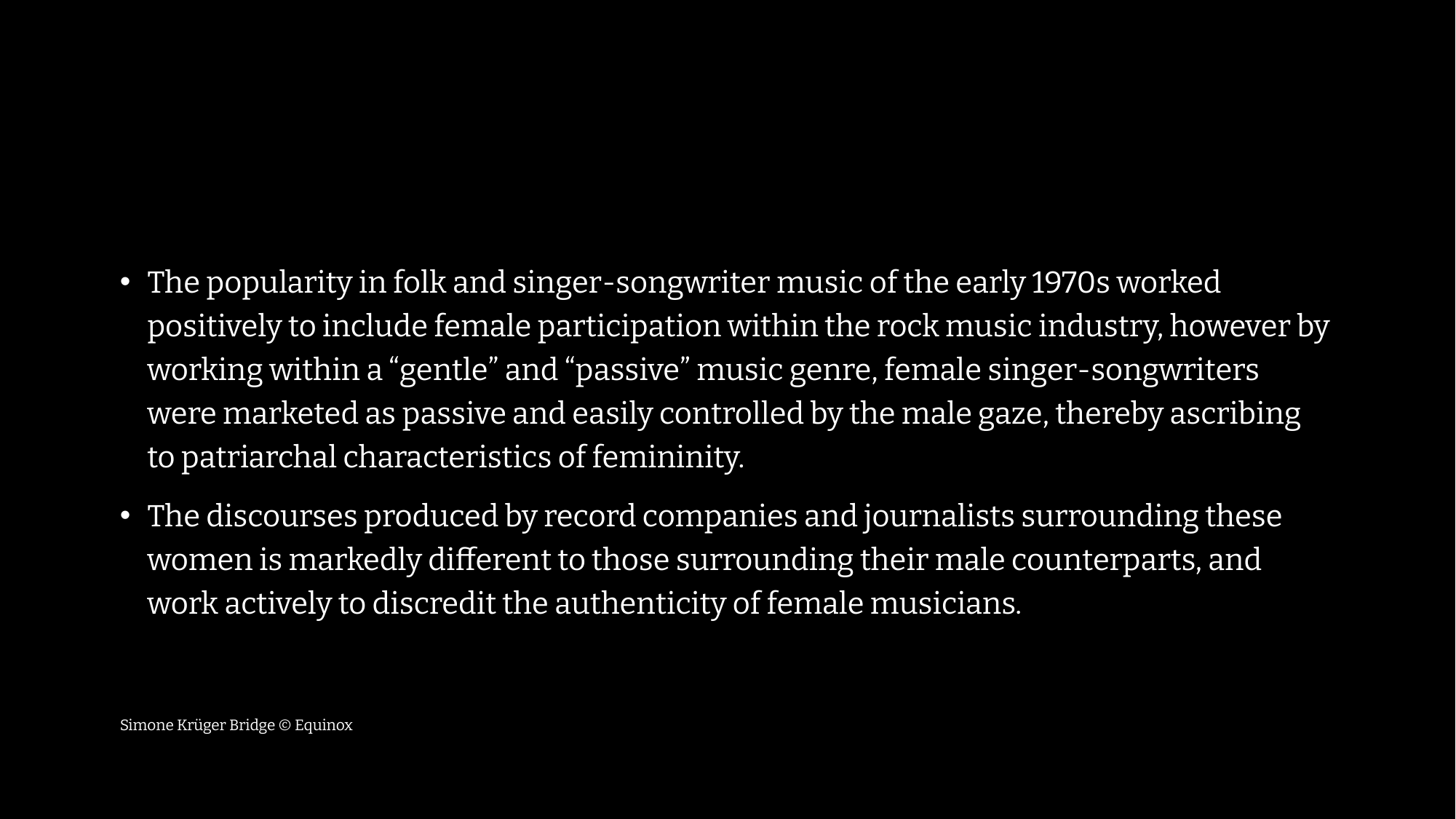

The popularity in folk and singer-songwriter music of the early 1970s worked positively to include female participation within the rock music industry, however by working within a “gentle” and “passive” music genre, female singer-songwriters were marketed as passive and easily controlled by the male gaze, thereby ascribing to patriarchal characteristics of femininity.
The discourses produced by record companies and journalists surrounding these women is markedly different to those surrounding their male counterparts, and work actively to discredit the authenticity of female musicians.
Simone Krüger Bridge © Equinox